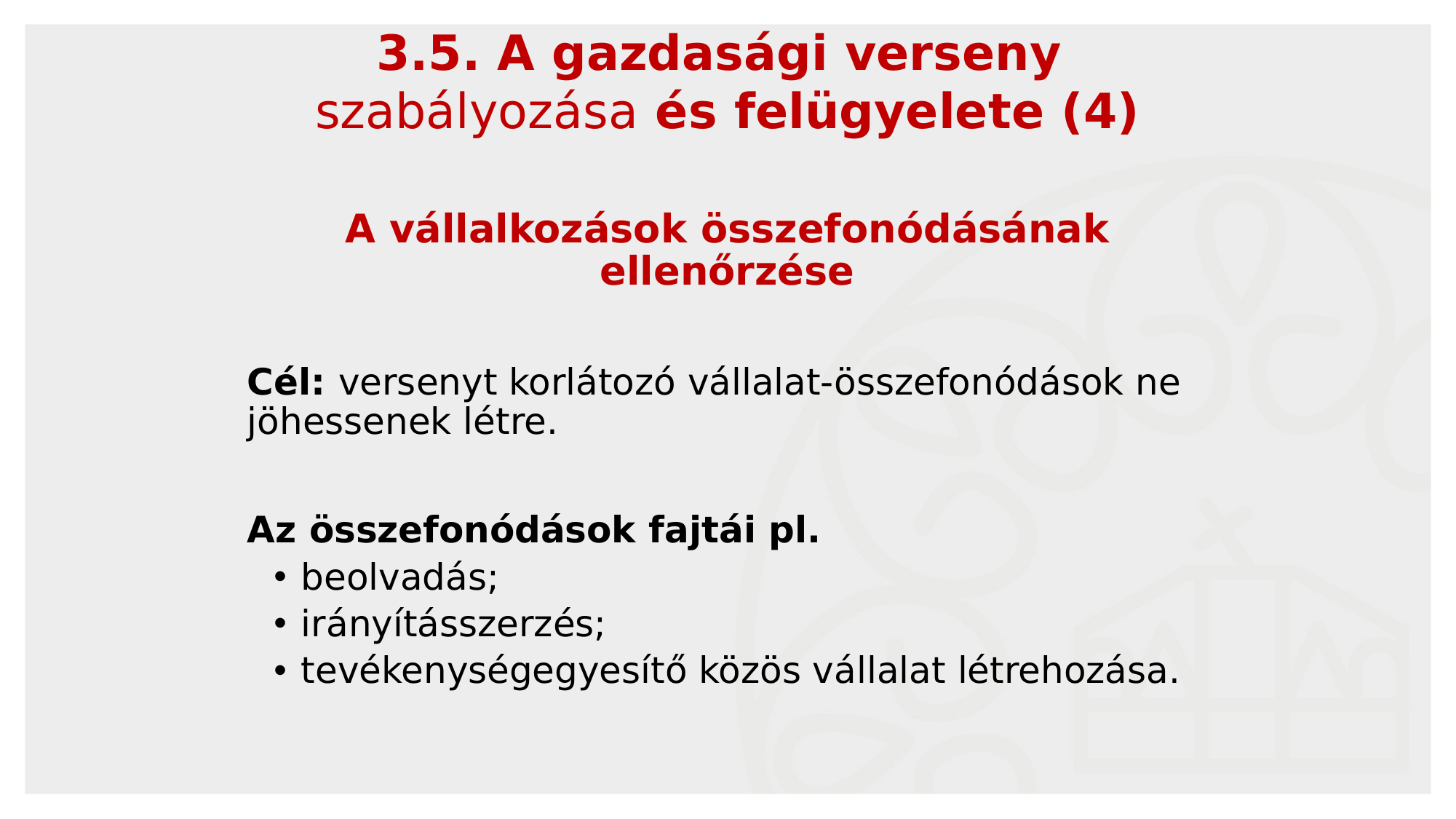

3.5. A gazdasági verseny
szabályozása és felügyelete (4)
A vállalkozások összefonódásának ellenőrzése

Cél: versenyt korlátozó vállalat-összefonódások ne jöhessenek létre.

Az összefonódások fajtái pl.
beolvadás;
irányításszerzés;
tevékenységegyesítő közös vállalat létrehozása.